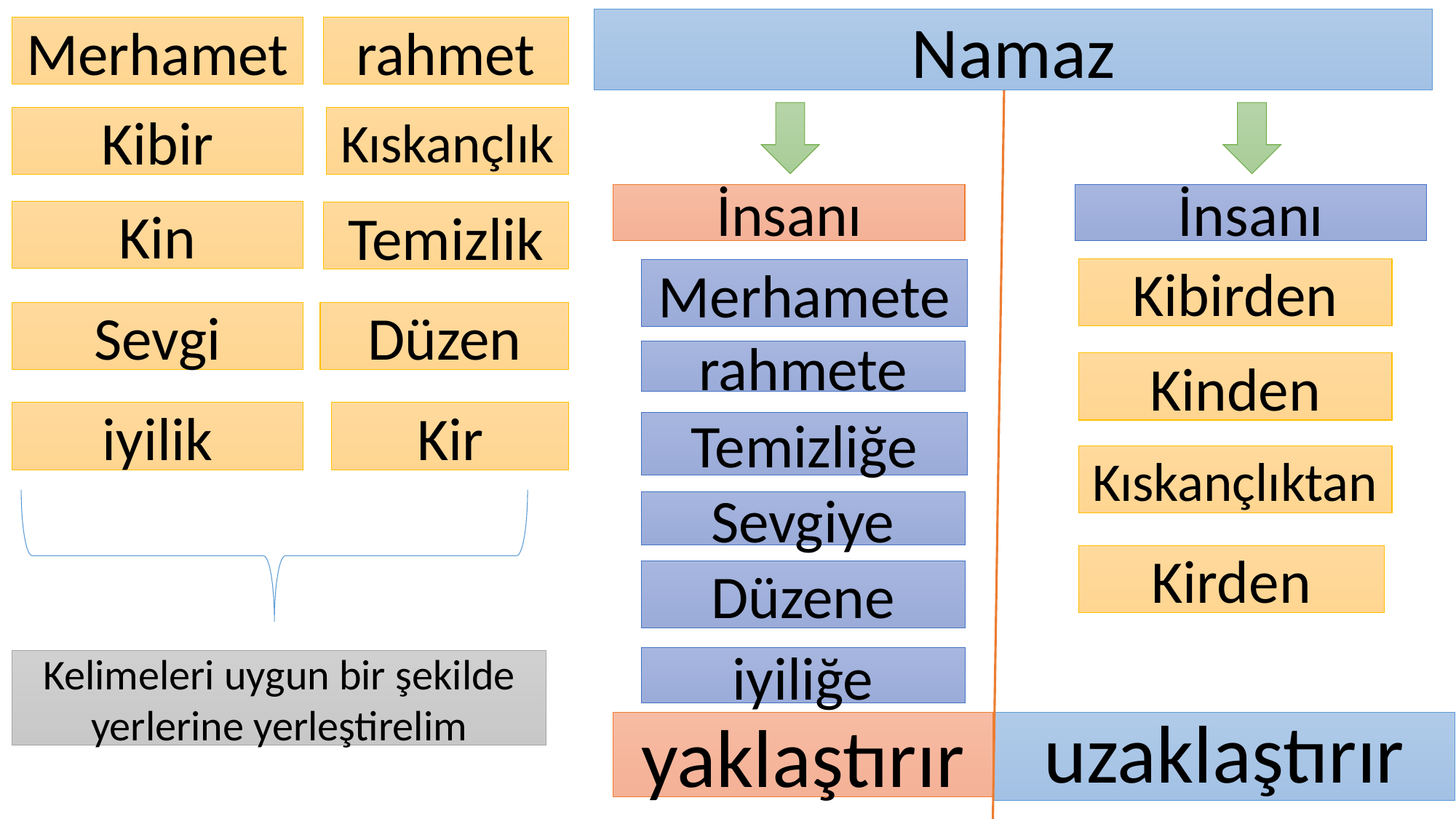

Namaz
Merhamet
rahmet

Kibir
Kıskançlık
İnsanı
İnsanı
Kin
Temizlik
Kibirden
Merhamete
Sevgi
Düzen

rahmete
Kinden
iyilik
Kir
Temizliğe
Kıskançlıktan
Sevgiye
Kirden
Düzene
iyiliğe
Kelimeleri uygun bir şekilde yerlerine yerleştirelim
# uzaklaştırır
yaklaştırır